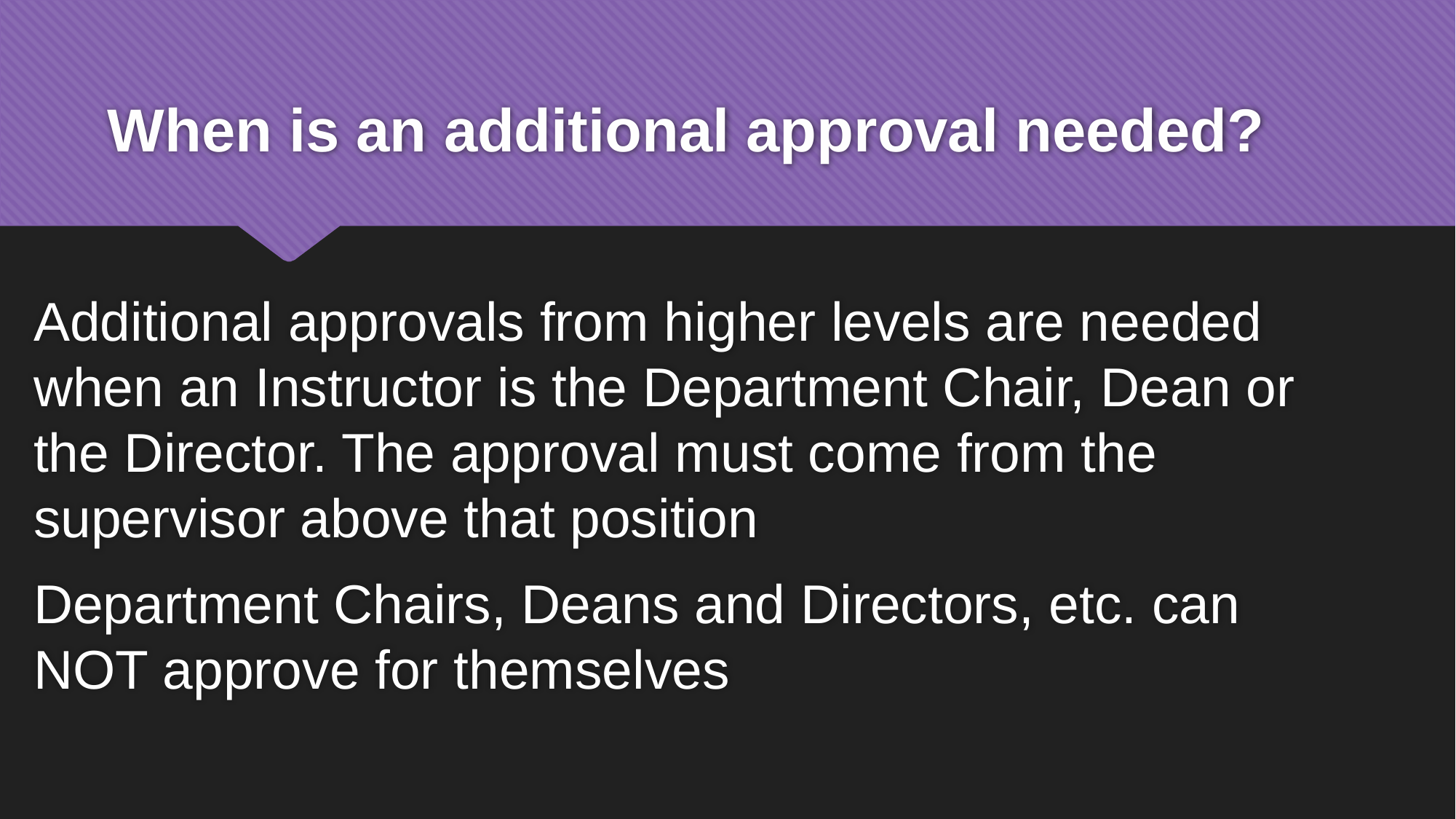

# When is an additional approval needed?
Additional approvals from higher levels are needed when an Instructor is the Department Chair, Dean or the Director. The approval must come from the supervisor above that position
Department Chairs, Deans and Directors, etc. can NOT approve for themselves